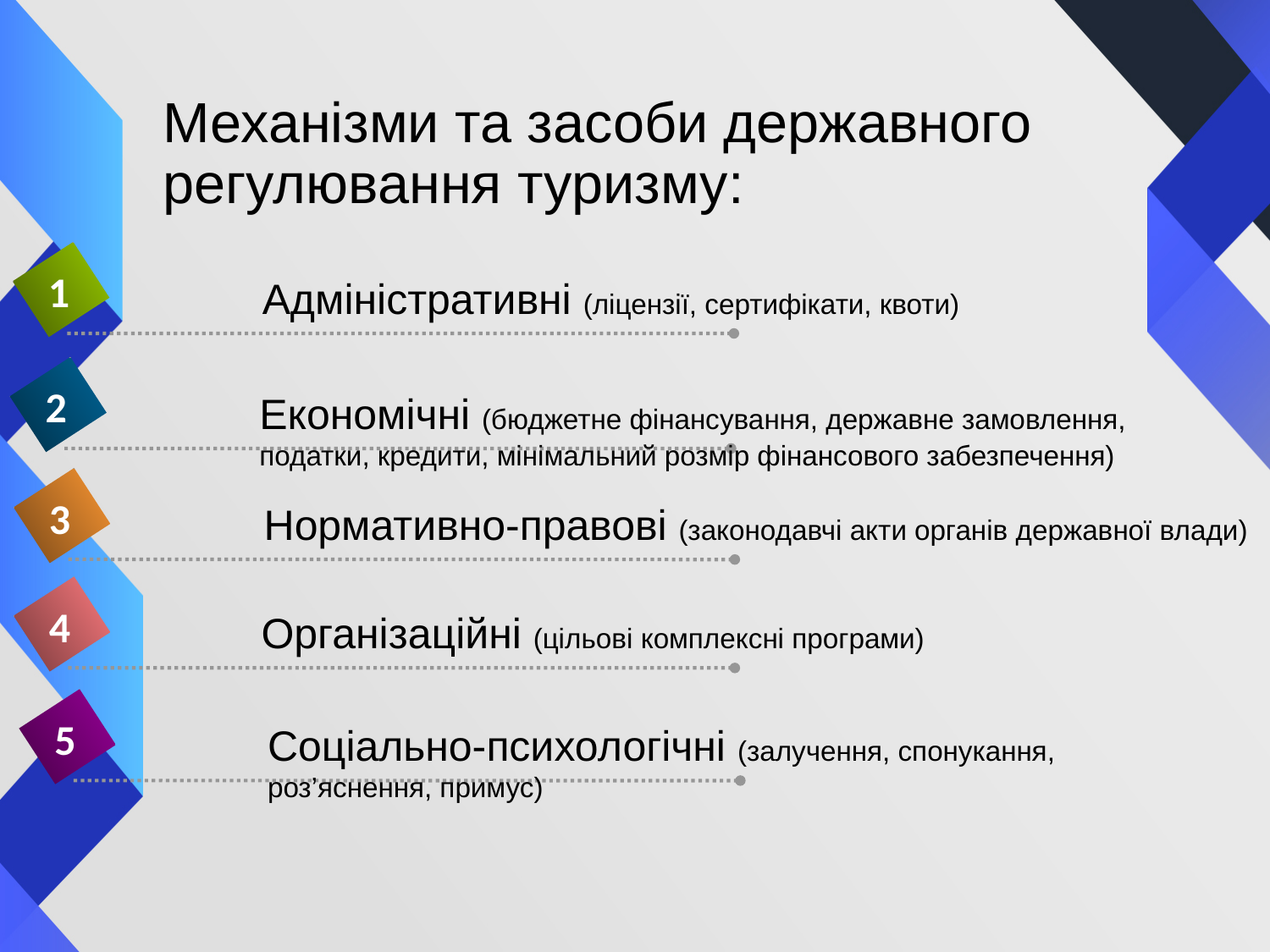

# Механізми та засоби державного регулювання туризму:

1
Адміністративні (ліцензії, сертифікати, квоти)

2
Економічні (бюджетне фінансування, державне замовлення,
податки, кредити, мінімальний розмір фінансового забезпечення)

3
Нормативно-правові (законодавчі акти органів державної влади)

4
Організаційні (цільові комплексні програми)

5
Соціально-психологічні (залучення, спонукання,
роз’яснення, примус)